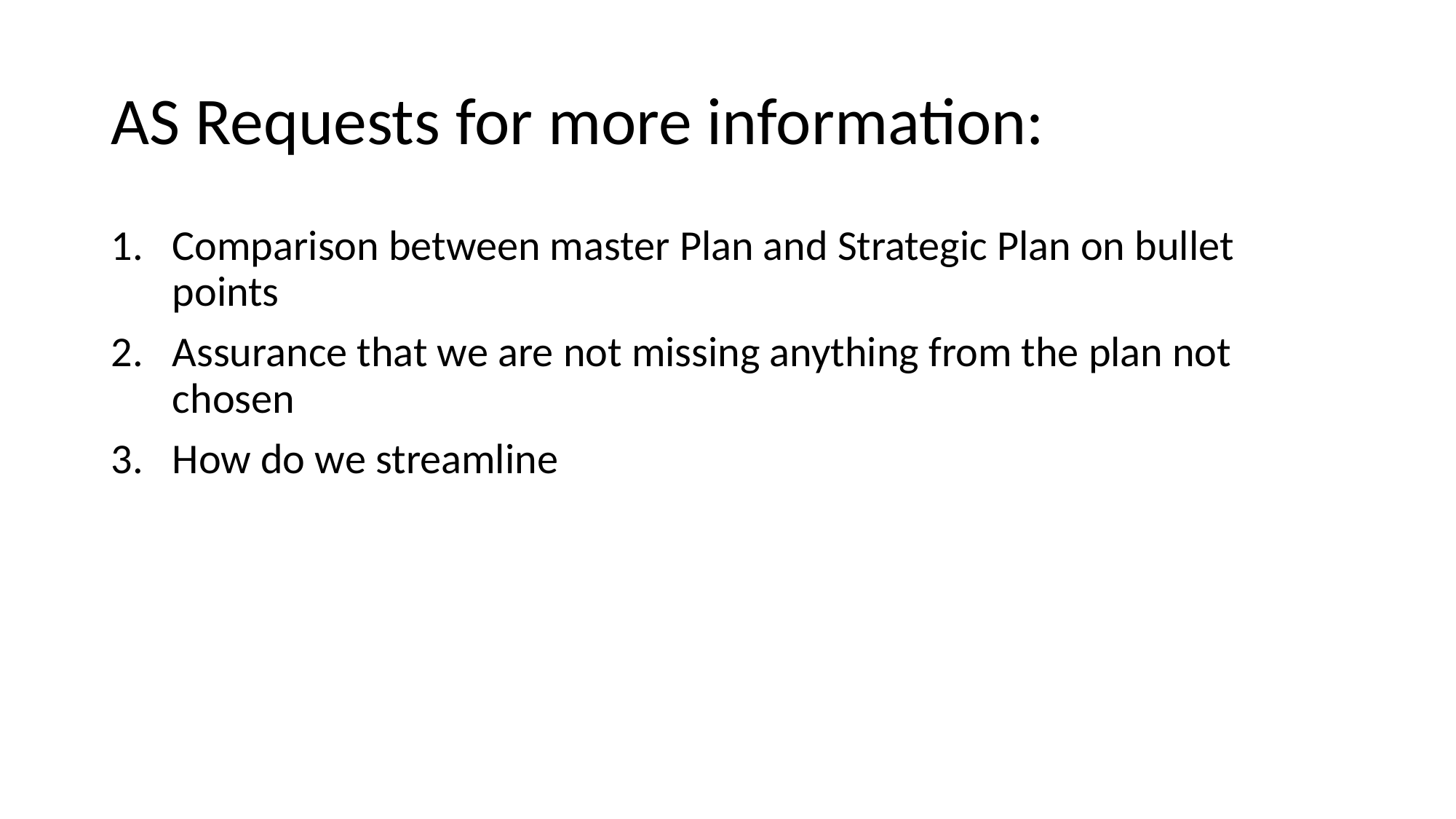

# AS Requests for more information:
Comparison between master Plan and Strategic Plan on bullet points
Assurance that we are not missing anything from the plan not chosen
How do we streamline